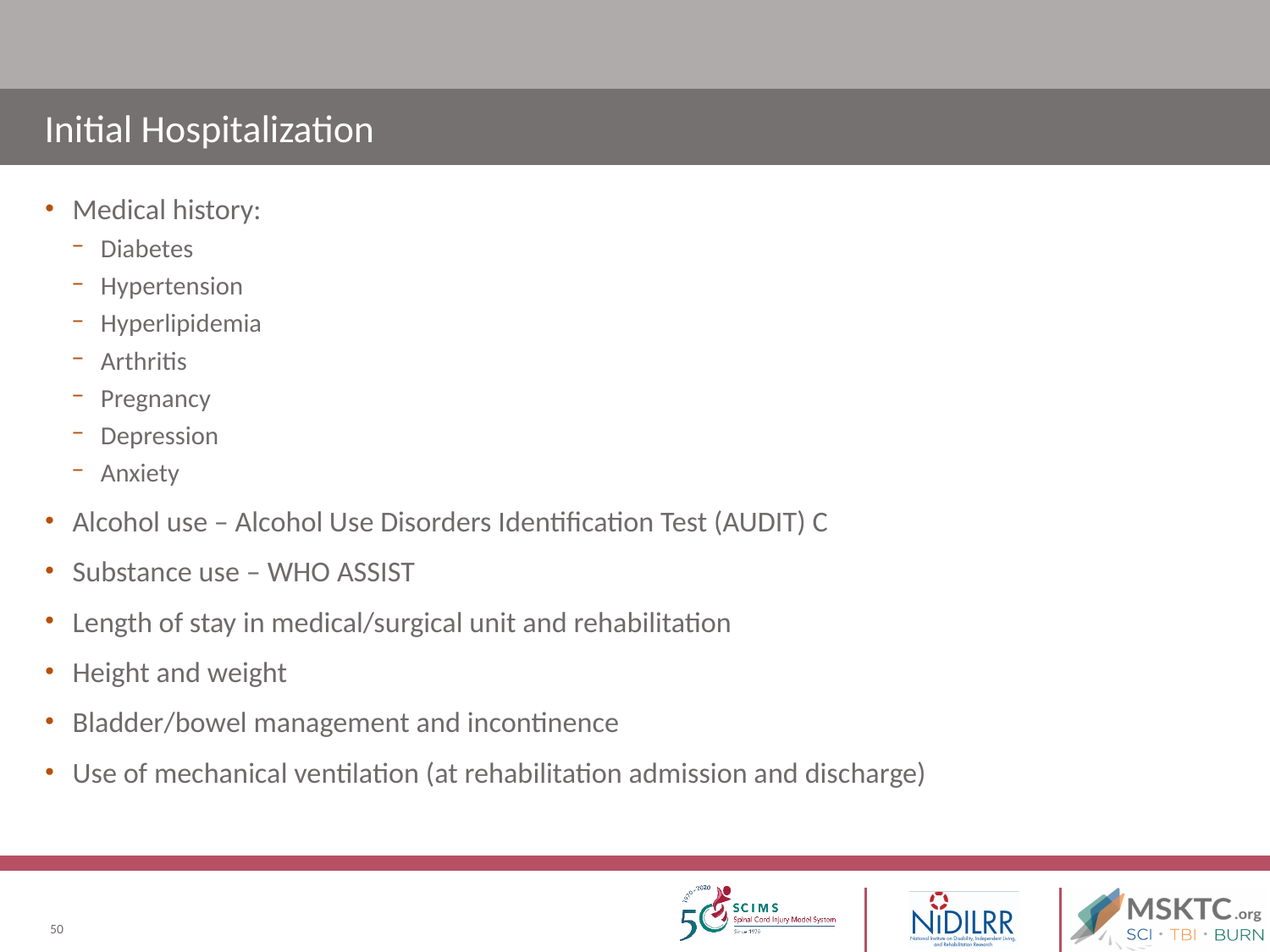

# Initial Hospitalization
Medical history:
Diabetes
Hypertension
Hyperlipidemia
Arthritis
Pregnancy
Depression
Anxiety
Alcohol use – Alcohol Use Disorders Identification Test (AUDIT) C
Substance use – WHO ASSIST
Length of stay in medical/surgical unit and rehabilitation
Height and weight
Bladder/bowel management and incontinence
Use of mechanical ventilation (at rehabilitation admission and discharge)
50